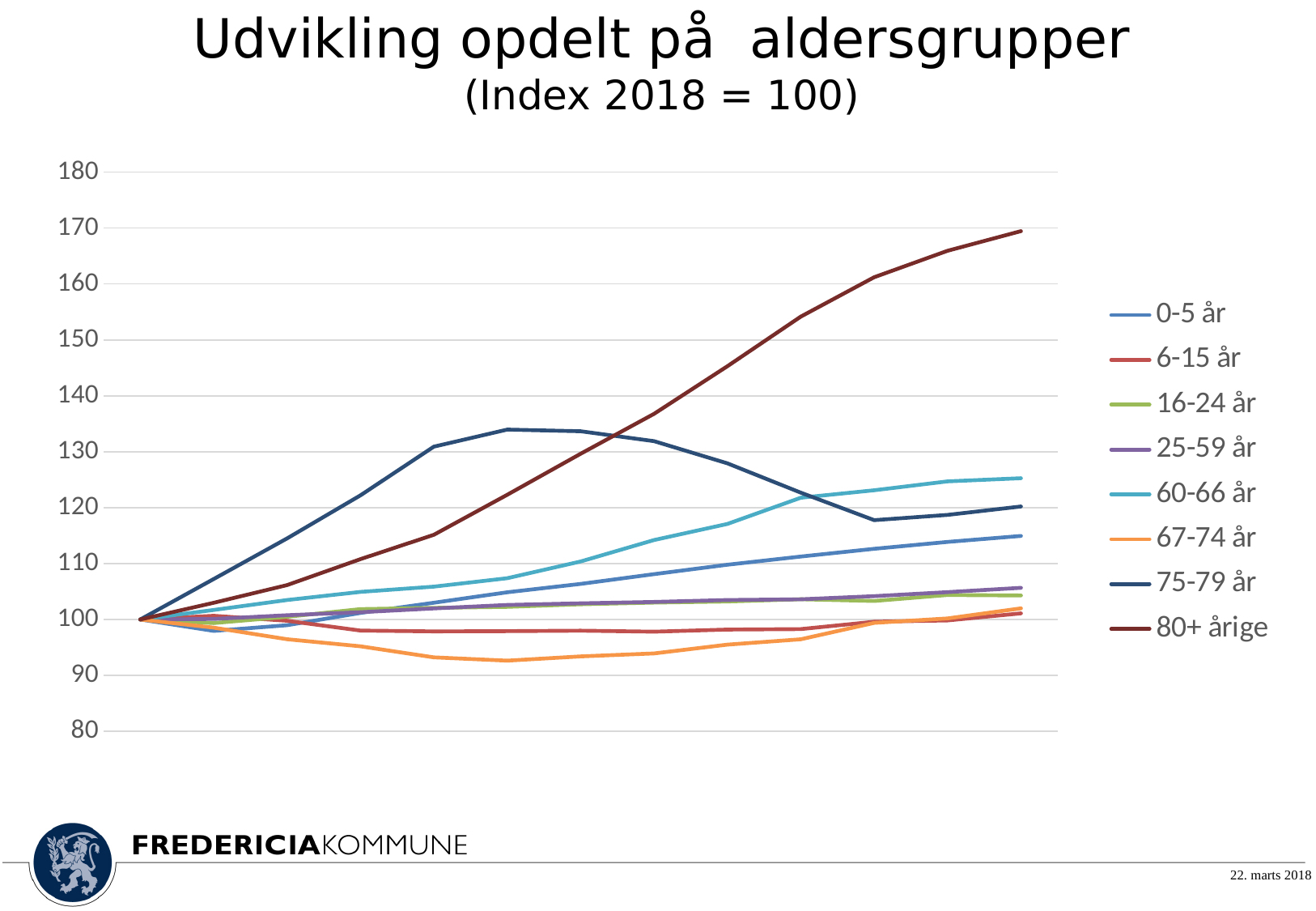

# Udvikling opdelt på  aldersgrupper (Index 2018 = 100)

### Chart

| Category | 0-5 år | 6-15 år | 16-24 år | 25-59 år | 60-66 år | 67-74 år | 75-79 år | 80+ årige |
|---|---|---|---|---|---|---|---|---|
| 2018 | 100.0 | 100.0 | 100.0 | 100.0 | 100.0 | 100.0 | 100.0 | 100.0 |
| 2019 | 97.95340120293477 | 100.66539701546817 | 99.36028430912441 | 100.09434262381822 | 101.70440160251854 | 98.54038274933342 | 107.24533244326923 | 102.99310890325269 |
| 2020 | 98.97455610177957 | 99.76913256442313 | 100.48922013658981 | 100.76894278354582 | 103.48775994725598 | 96.4720846406154 | 114.5023636437501 | 106.15338388657227 |
| 2021 | 101.17470598844824 | 98.01192302369599 | 101.85891982009225 | 101.30438223844219 | 104.9466125229271 | 95.20198008348709 | 122.2038182322116 | 110.79584356672225 |
| 2022 | 103.004115290665 | 97.86959223613614 | 102.08345810193535 | 101.97728302593474 | 105.88121444476101 | 93.23158230358982 | 130.9119914673077 | 115.1454404199333 |
| 2023 | 104.87245836340924 | 97.91205147753811 | 102.25581753032256 | 102.59571006691831 | 107.38911509622247 | 92.64181322666663 | 133.96535678028846 | 122.30765550708928 |
| 2024 | 106.36481406369029 | 98.00022110728983 | 102.72588017990792 | 102.90137837154147 | 110.37730697481578 | 93.39499936533326 | 133.66092503317296 | 129.65050137197662 |
| 2025 | 108.11530674367773 | 97.82294123975636 | 103.02587616884784 | 103.14767362568308 | 114.21361714492741 | 93.9327236490255 | 131.8960700942307 | 136.77950200250228 |
| 2026 | 109.79559911426786 | 98.20256725111075 | 103.21962203465438 | 103.48263275275389 | 117.0939056127346 | 95.50082081087193 | 127.92914497307706 | 145.2995556476231 |
| 2027 | 111.25196611801435 | 98.28993544051346 | 103.62224928165912 | 103.61312968900147 | 121.7761082701355 | 96.46380245271784 | 122.68374248846148 | 154.16639739366133 |
| 2028 | 112.64277722947243 | 99.60153323054135 | 103.31133021880188 | 104.17420656826278 | 123.11533531575198 | 99.39260698133326 | 117.76603069615372 | 161.22033407673015 |
| 2029 | 113.87657265282549 | 99.8268984146781 | 104.38053002470046 | 104.89603660191689 | 124.70192013186019 | 100.1890829236924 | 118.70680340673074 | 165.95017887322769 |
| 2030 | 114.94640450171703 | 101.09930169837082 | 104.29795189013815 | 105.66743645892973 | 125.26816846424347 | 101.99186581743587 | 120.21056600384618 | 169.45257752919136 |